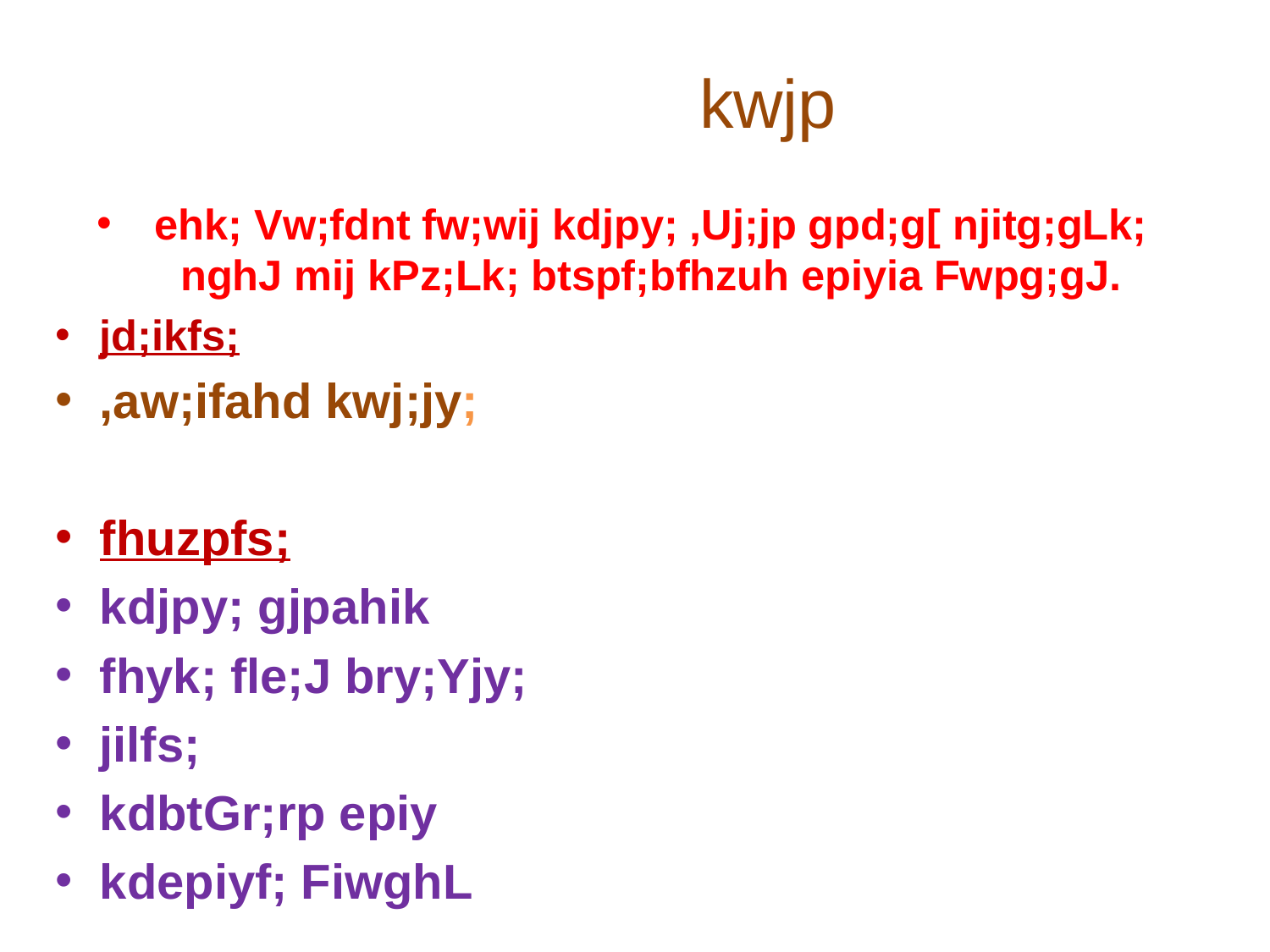

# FORGETTING - kwjp
ehk; Vw;fdnt fw;wij kdjpy; ,Uj;jp gpd;g[ njitg;gLk; nghJ mij kPz;Lk; btspf;bfhzuh epiyia Fwpg;gJ.
jd;ikfs;
,aw;ifahd kwj;jy; - ,ay;gh tpUk;gp tpgj;Jfspdhy;
braw;ifahd kwj;jy; - typa kwj;jy;
fhuzpfs;
kdjpy; gjpahik
fhyk; fle;J bry;Yjy;
jilfs;
kdbtGr;rp epiy
kdepiyf; FiwghL